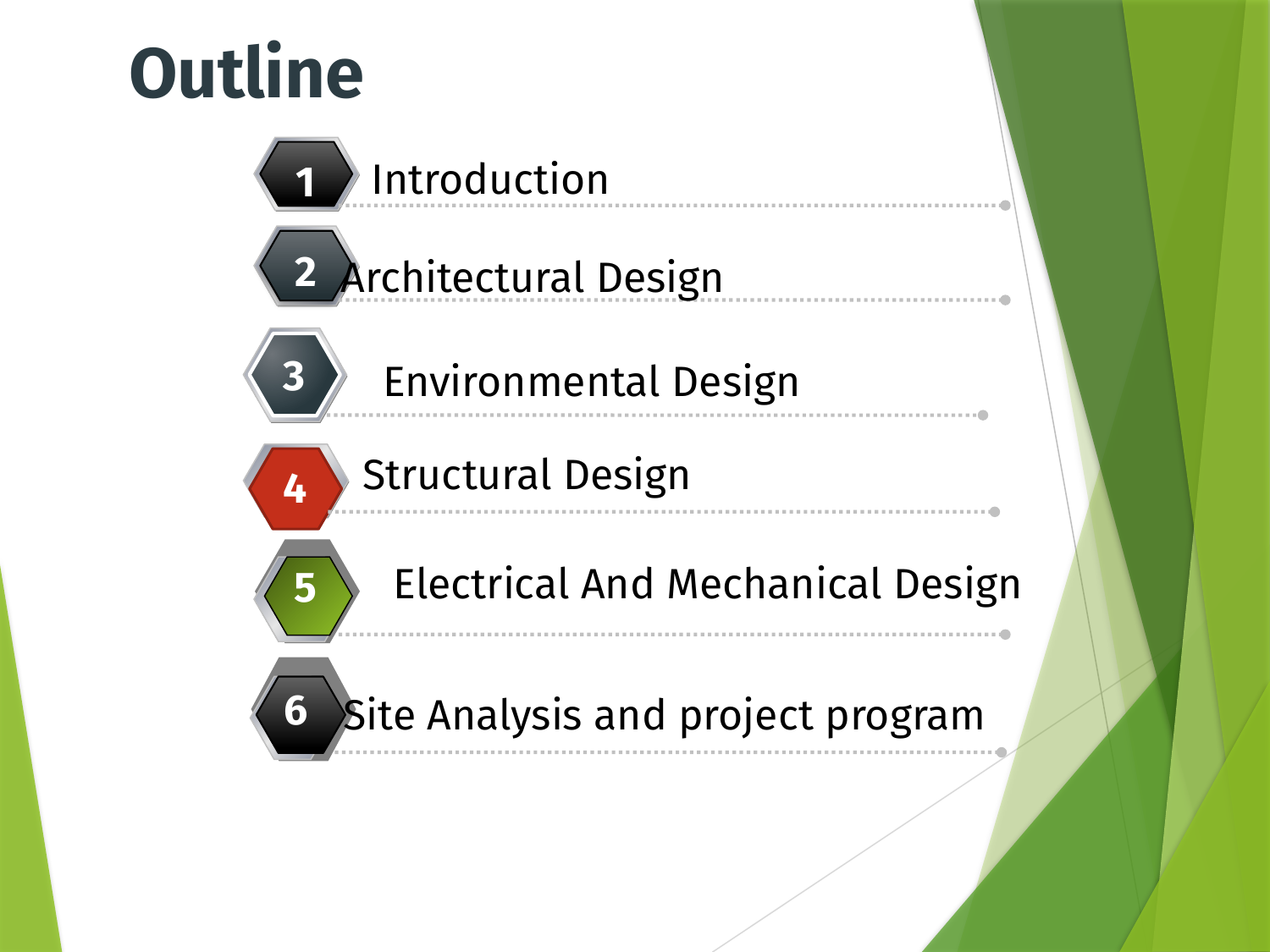

Outline

Introduction
1

2
Architectural Design

3

Structural Design
Environmental Design

4

5

Electrical And Mechanical Design

6

Site Analysis and project program